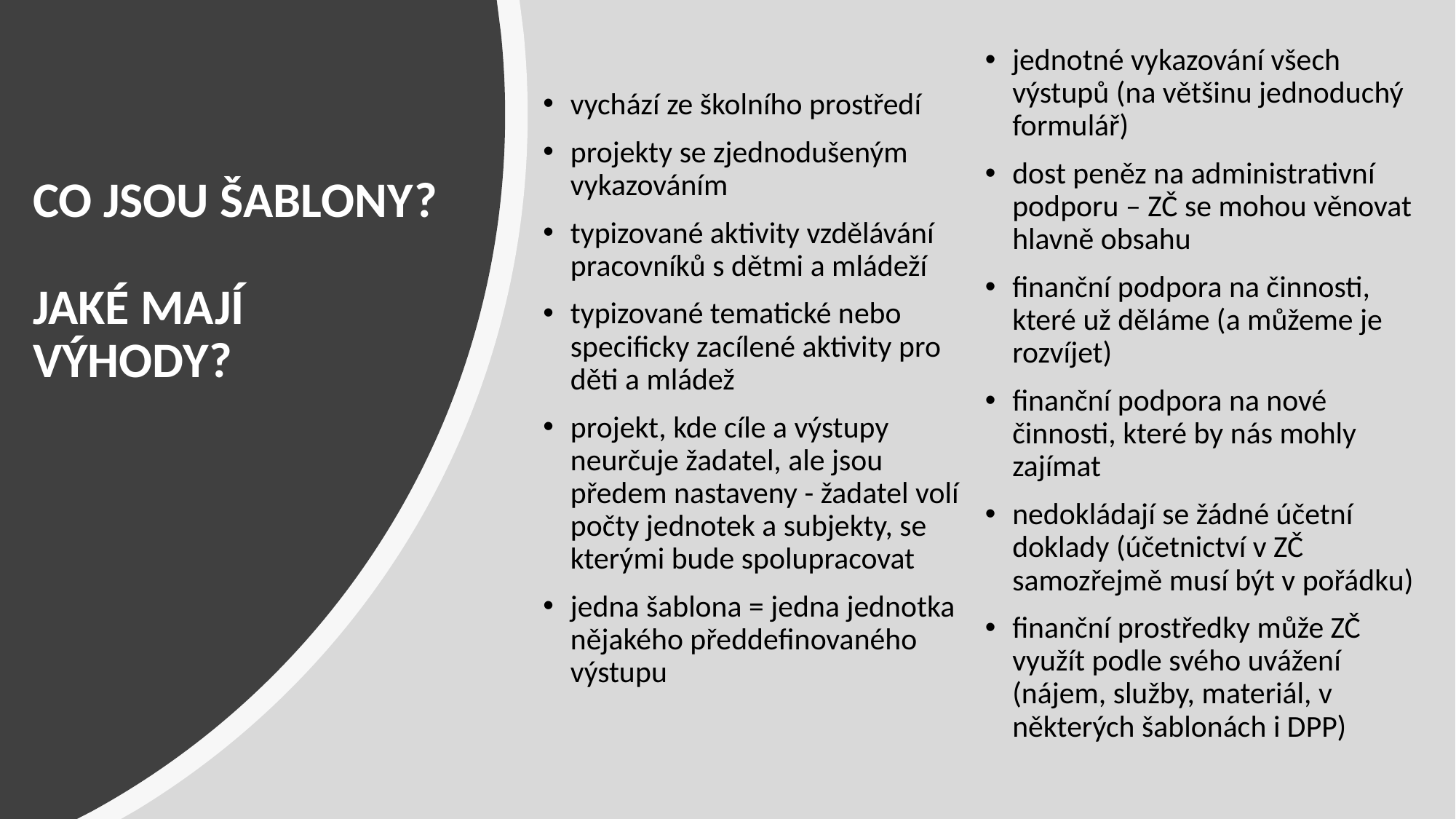

jednotné vykazování všech výstupů (na většinu jednoduchý formulář)
dost peněz na administrativní podporu – ZČ se mohou věnovat hlavně obsahu
finanční podpora na činnosti, které už děláme (a můžeme je rozvíjet)
finanční podpora na nové činnosti, které by nás mohly zajímat
nedokládají se žádné účetní doklady (účetnictví v ZČ samozřejmě musí být v pořádku)
finanční prostředky může ZČ využít podle svého uvážení (nájem, služby, materiál, v některých šablonách i DPP)

vychází ze školního prostředí
projekty se zjednodušeným vykazováním
typizované aktivity vzdělávání pracovníků s dětmi a mládeží
typizované tematické nebo specificky zacílené aktivity pro děti a mládež
projekt, kde cíle a výstupy neurčuje žadatel, ale jsou předem nastaveny - žadatel volí počty jednotek a subjekty, se kterými bude spolupracovat
jedna šablona = jedna jednotka nějakého předdefinovaného výstupu
# CO JSOU ŠABLONY? JAKÉ MAJÍ VÝHODY?